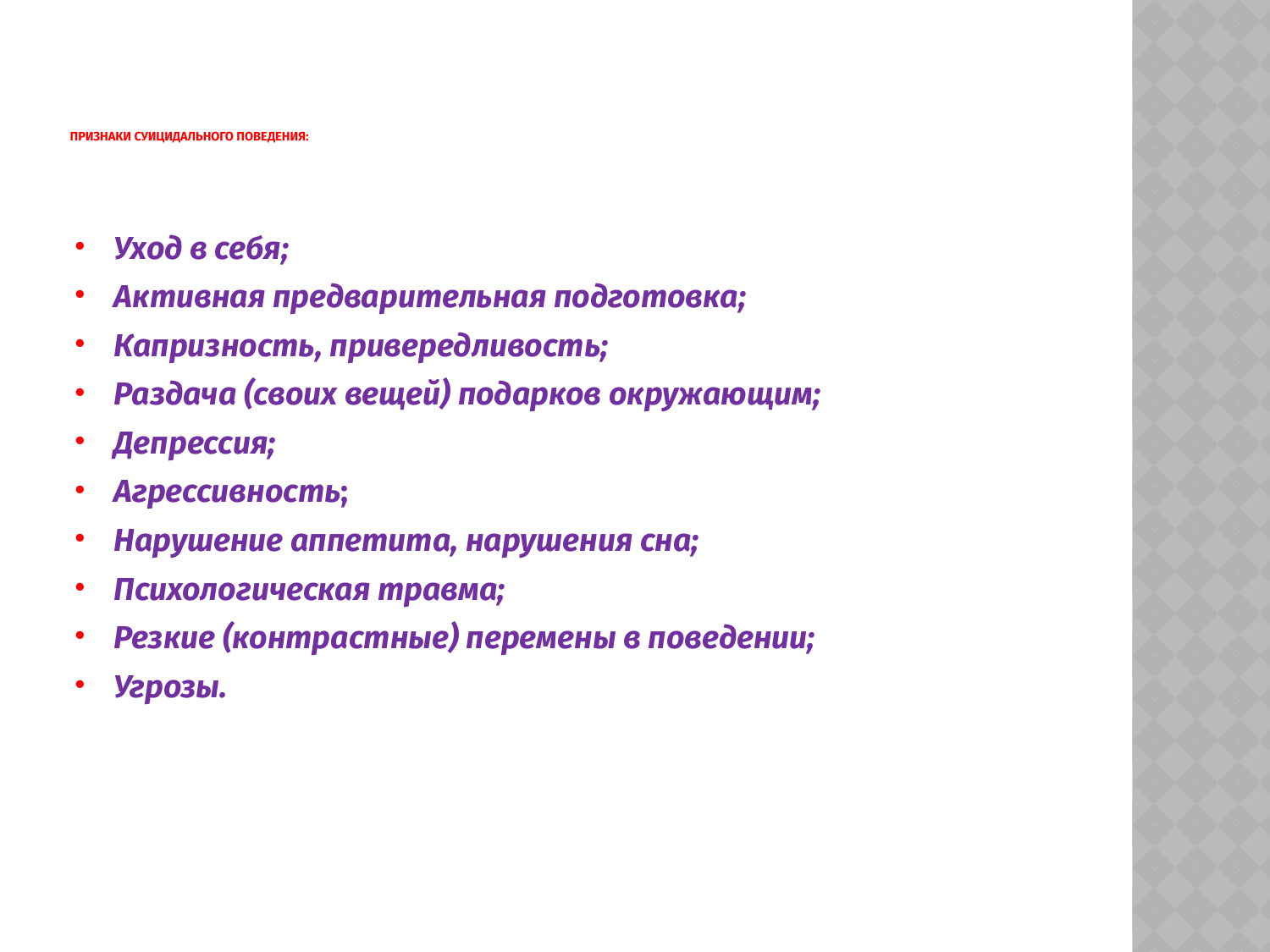

# Признаки суицидального поведения:
Уход в себя;
Активная предварительная подготовка;
Капризность, привередливость;
Раздача (своих вещей) подарков окружающим;
Депрессия;
Агрессивность;
Нарушение аппетита, нарушения сна;
Психологическая травма;
Резкие (контрастные) перемены в поведении;
Угрозы.